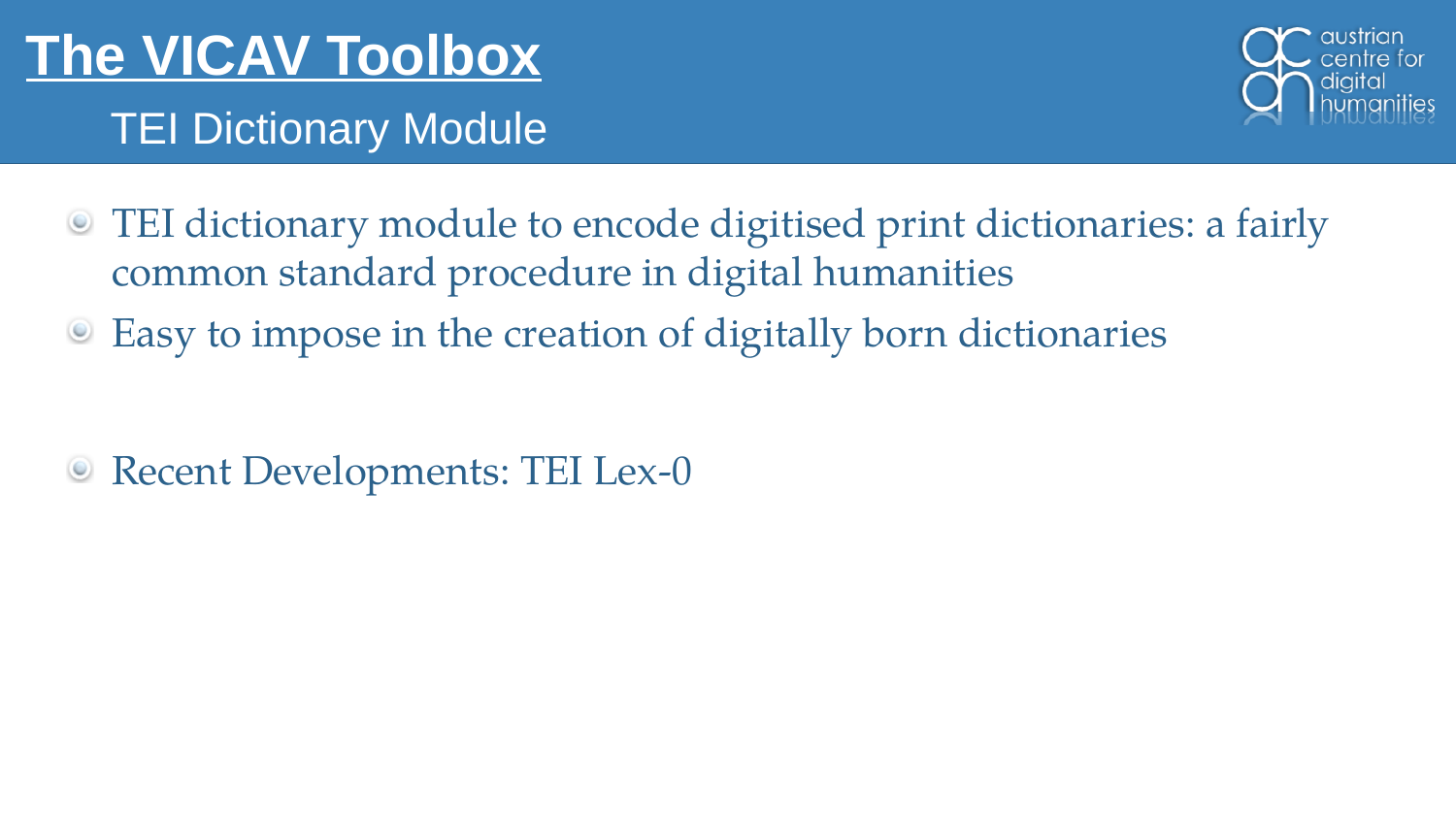

# The VICAV Toolbox
TEI Dictionary Module
TEI dictionary module to encode digitised print dictionaries: a fairly common standard procedure in digital humanities
Easy to impose in the creation of digitally born dictionaries

Recent Developments: TEI Lex-0